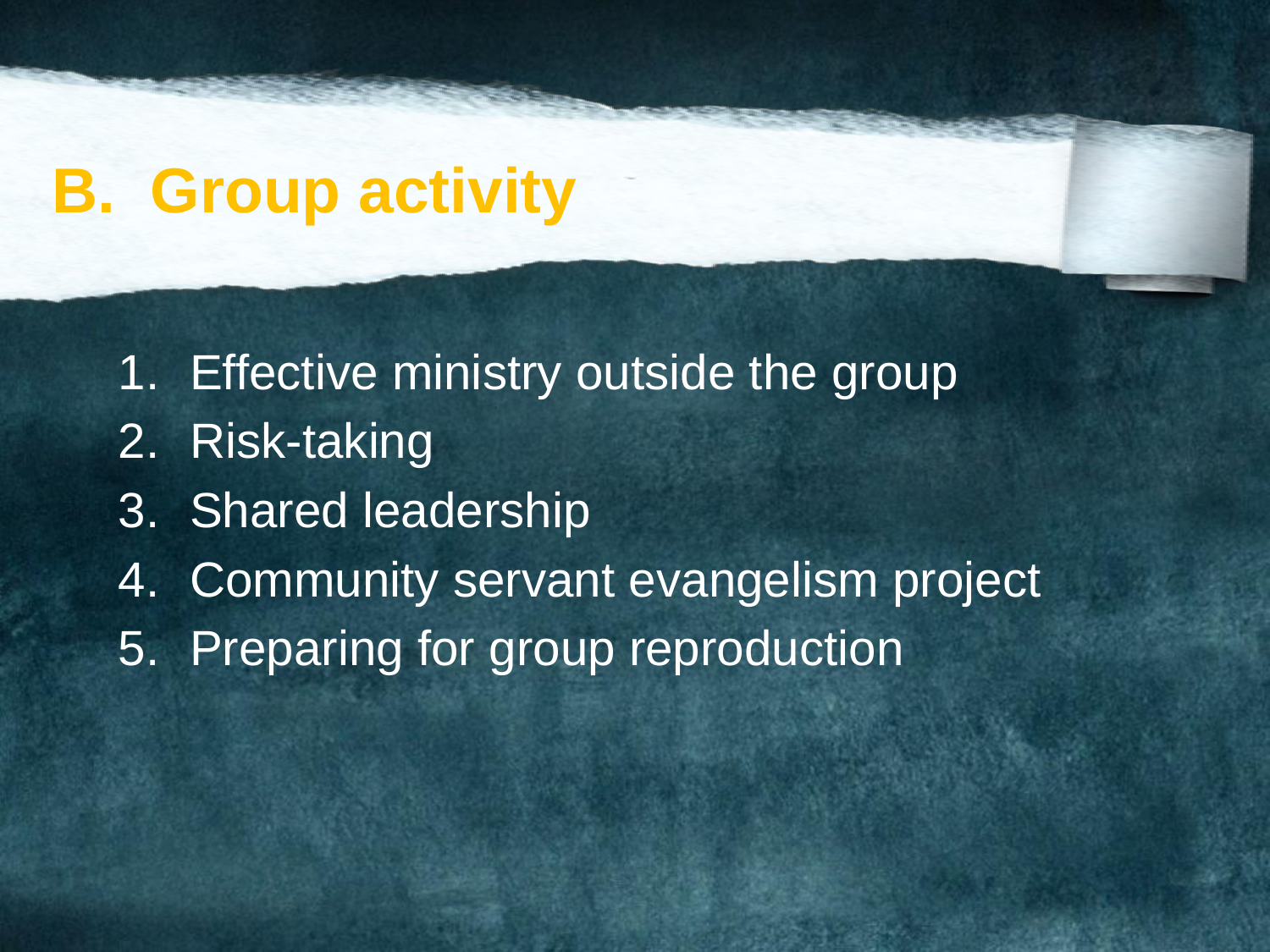

# B.  Group activity
Effective ministry outside the group
Risk-taking
Shared leadership
Community servant evangelism project
Preparing for group reproduction